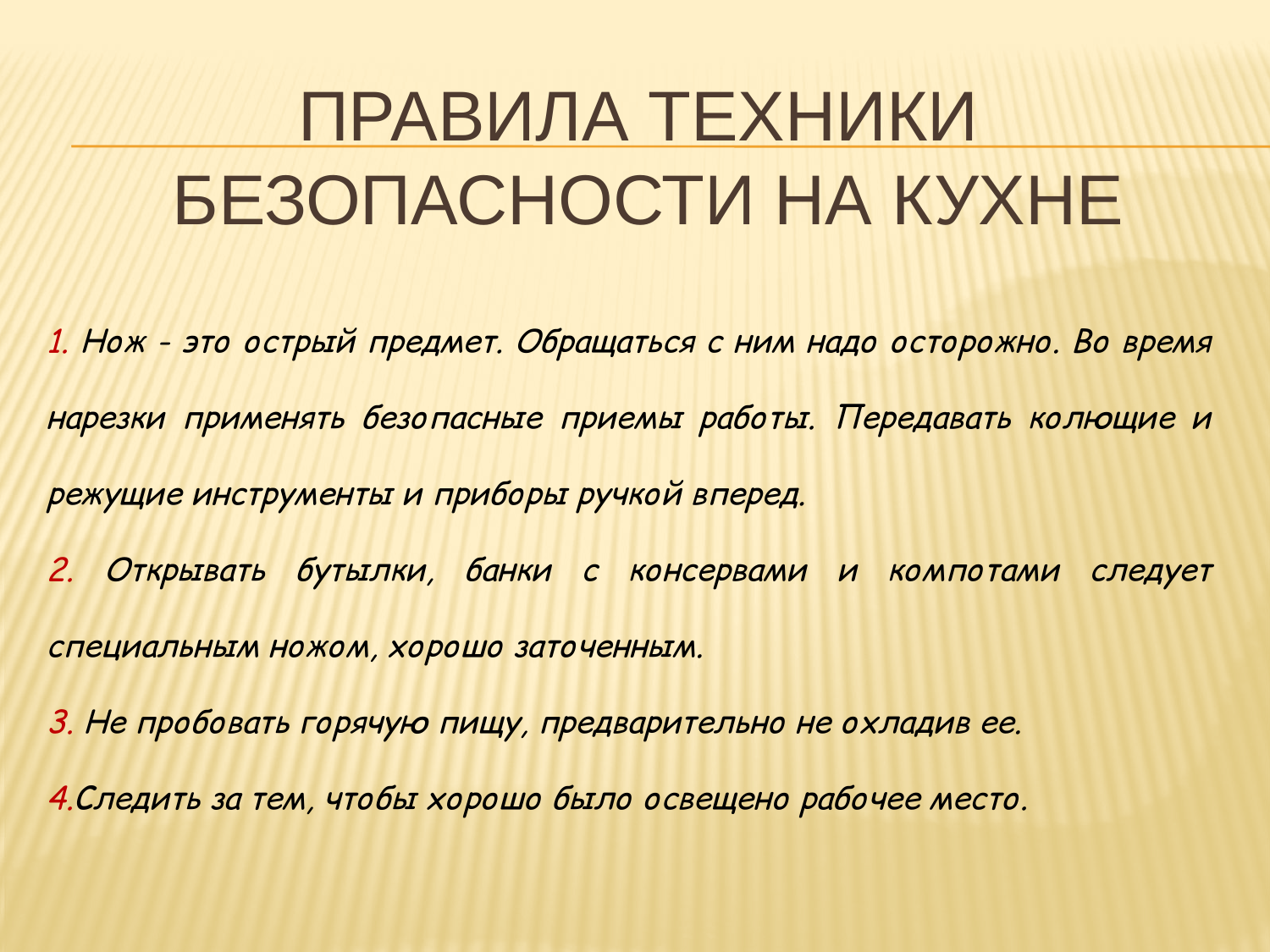

# правила техники безопасности на кухне
1. Нож - это острый предмет. Обращаться с ним надо осторожно. Во время нарезки применять безопасные приемы работы. Передавать колющие и режущие инструменты и приборы ручкой вперед.
2. Открывать бутылки, банки с консервами и компотами следует специальным ножом, хорошо заточенным.
3. Не пробовать горячую пищу, предварительно не охладив ее.
4.Следить за тем, чтобы хорошо было освещено рабочее место.